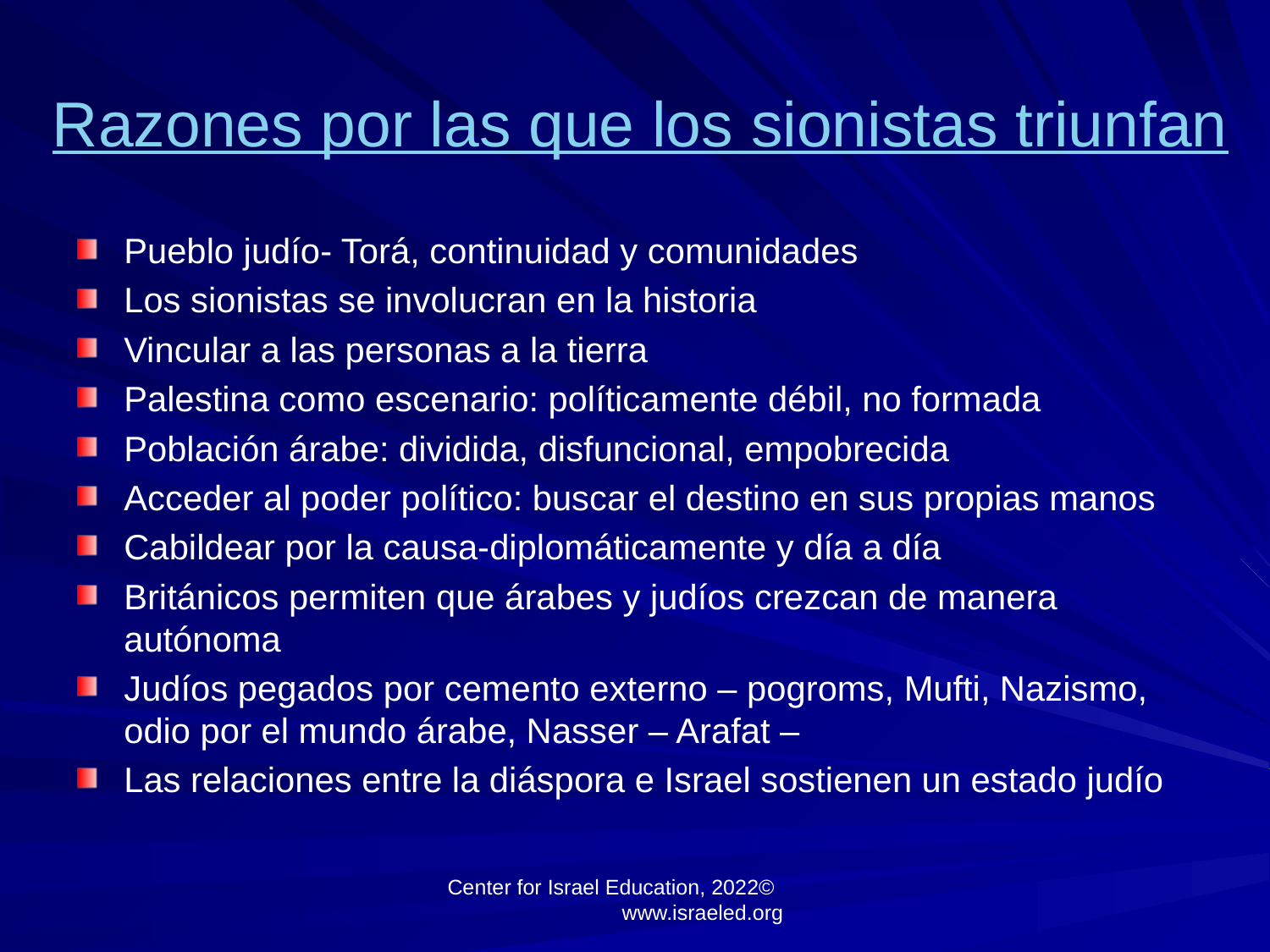

# Razones por las que los sionistas triunfan
Pueblo judío- Torá, continuidad y comunidades
Los sionistas se involucran en la historia
Vincular a las personas a la tierra
Palestina como escenario: políticamente débil, no formada
Población árabe: dividida, disfuncional, empobrecida
Acceder al poder político: buscar el destino en sus propias manos
Cabildear por la causa-diplomáticamente y día a día
Británicos permiten que árabes y judíos crezcan de manera autónoma
Judíos pegados por cemento externo – pogroms, Mufti, Nazismo, odio por el mundo árabe, Nasser – Arafat –
Las relaciones entre la diáspora e Israel sostienen un estado judío

Center for Israel Education, 2022©                                www.israeled.org